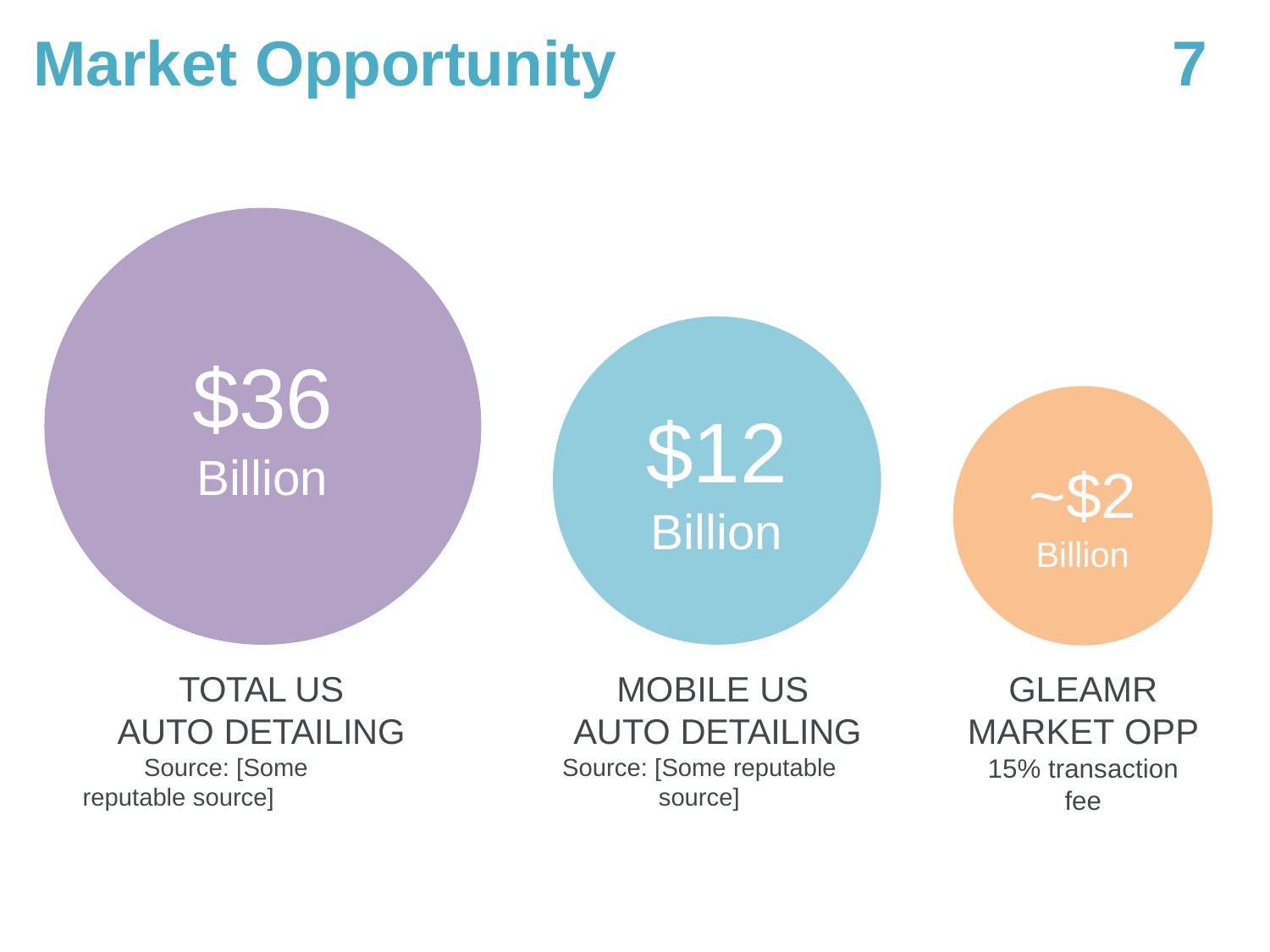

Market Opportunity
7

$36
Billion

$12
Billion
~$2
Billion
GLEAMR
MARKET OPP
15% transaction
fee
TOTAL US  AUTO DETAILING
Source: [Some reputable source]
MOBILE US  AUTO DETAILING
Source: [Some reputable source]